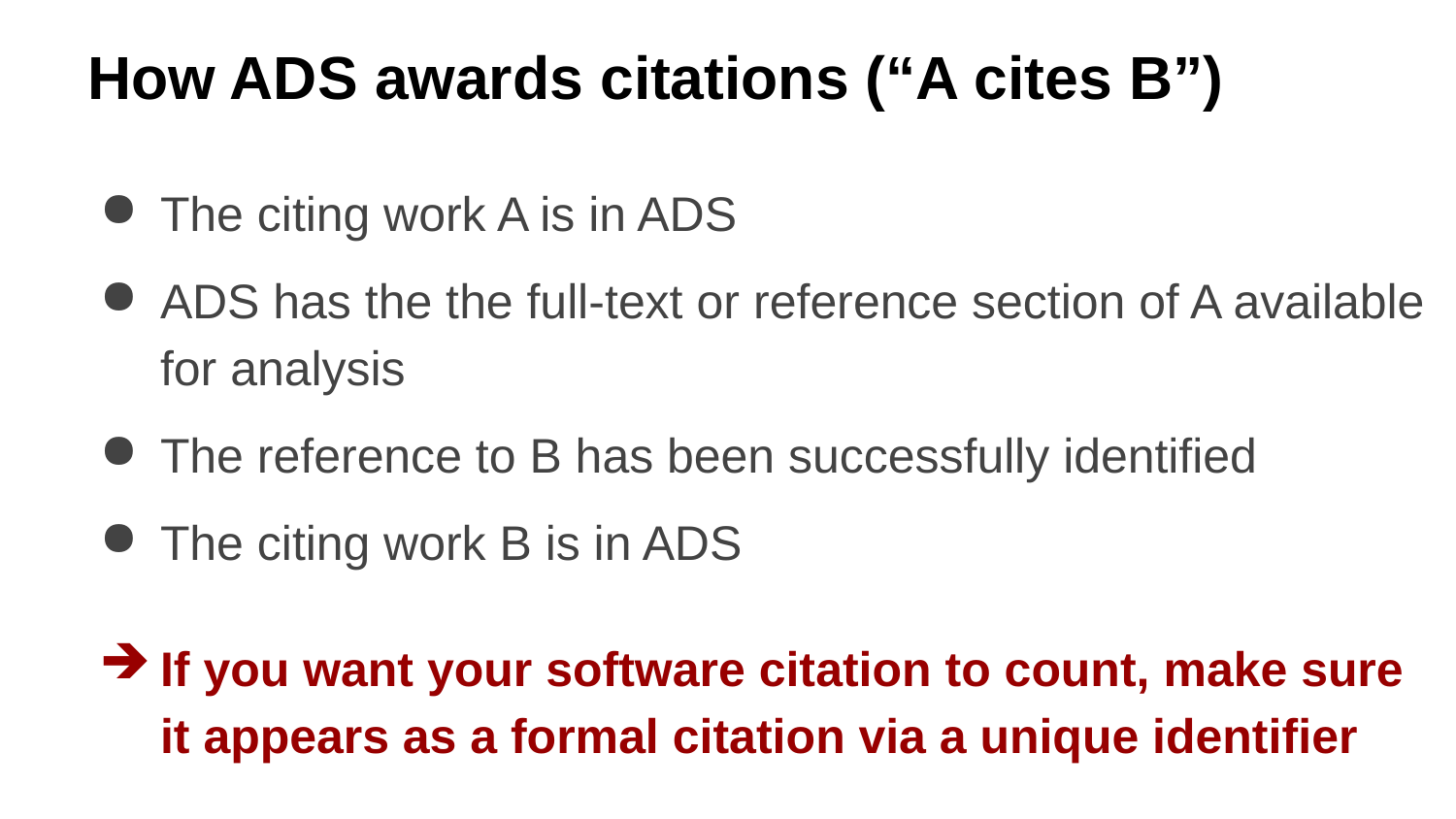

# How ADS awards citations (“A cites B”)
The citing work A is in ADS
ADS has the the full-text or reference section of A available for analysis
The reference to B has been successfully identified
The citing work B is in ADS
If you want your software citation to count, make sure it appears as a formal citation via a unique identifier